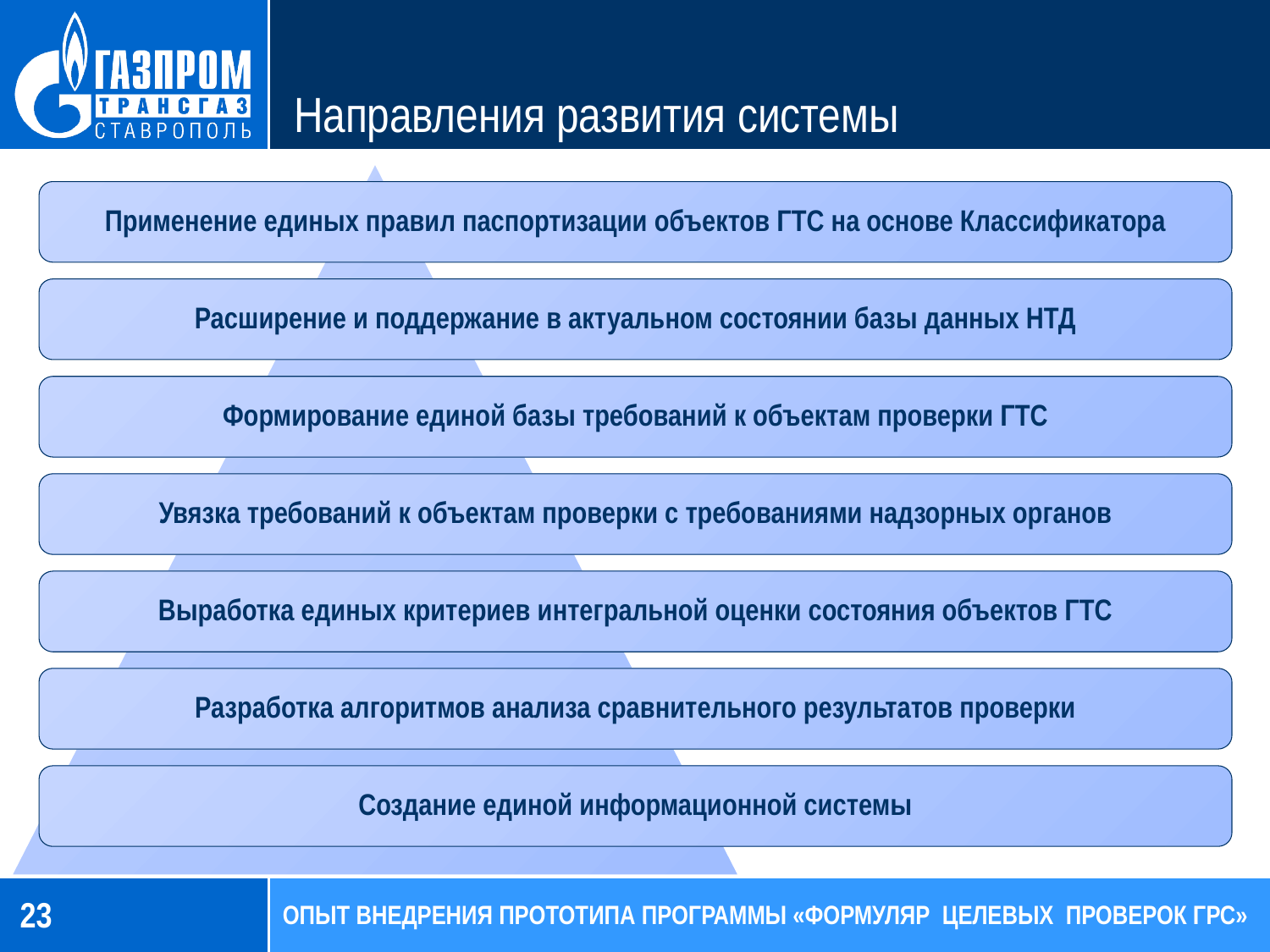

# Направления развития системы

Применение единых правил паспортизации объектов ГТС на основе Классификатора
Расширение и поддержание в актуальном состоянии базы данных НТД
Формирование единой базы требований к объектам проверки ГТС
Увязка требований к объектам проверки с требованиями надзорных органов
Выработка единых критериев интегральной оценки состояния объектов ГТС
Разработка алгоритмов анализа сравнительного результатов проверки
Создание единой информационной системы
23
ОПЫТ ВНЕДРЕНИЯ ПРОТОТИПА ПРОГРАММЫ «ФОРМУЛЯР  ЦЕЛЕВЫХ  ПРОВЕРОК ГРС»